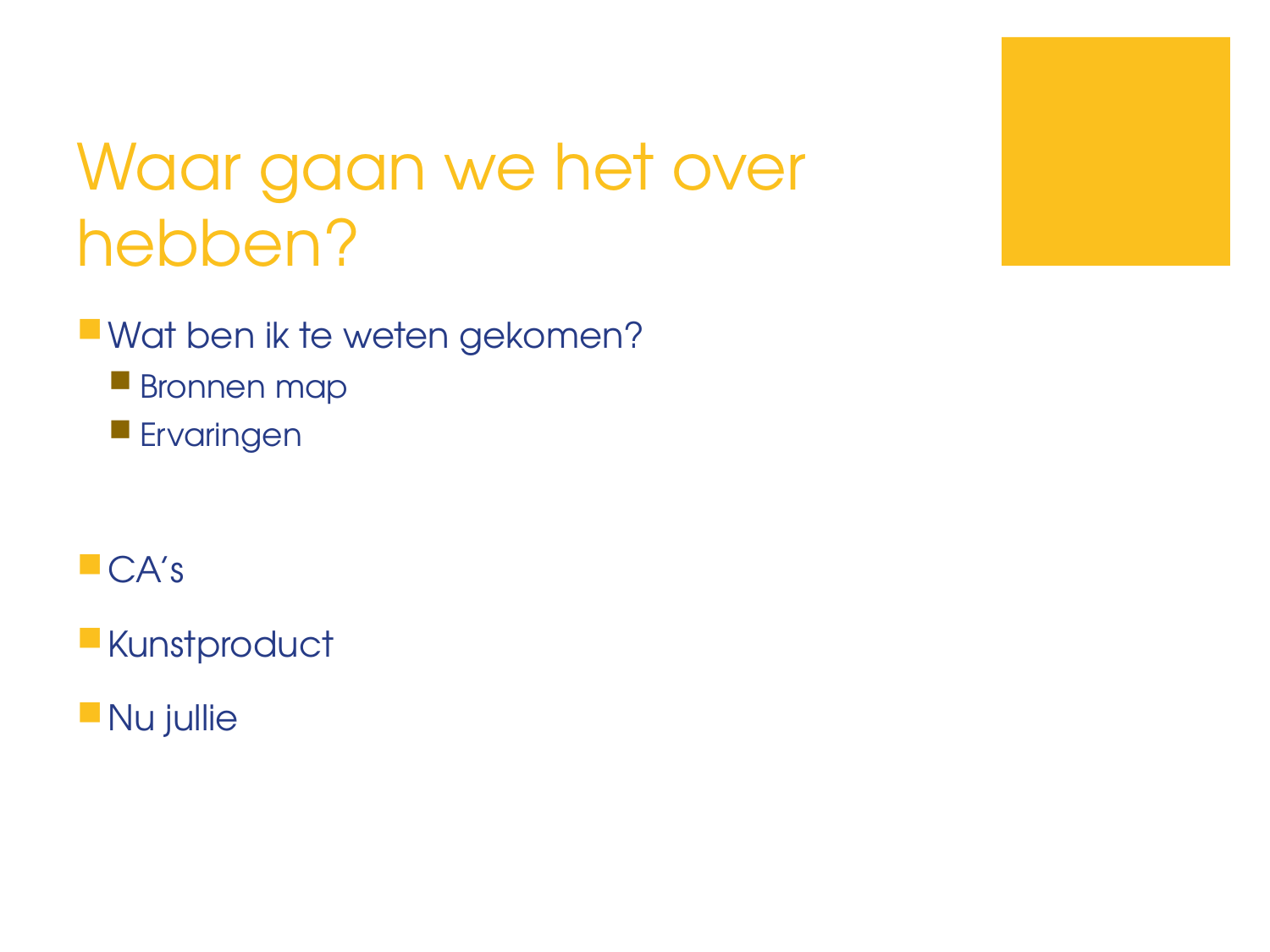

# Waar gaan we het over hebben?
Wat ben ik te weten gekomen?
Bronnen map
Ervaringen

CA’s
Kunstproduct
Nu jullie